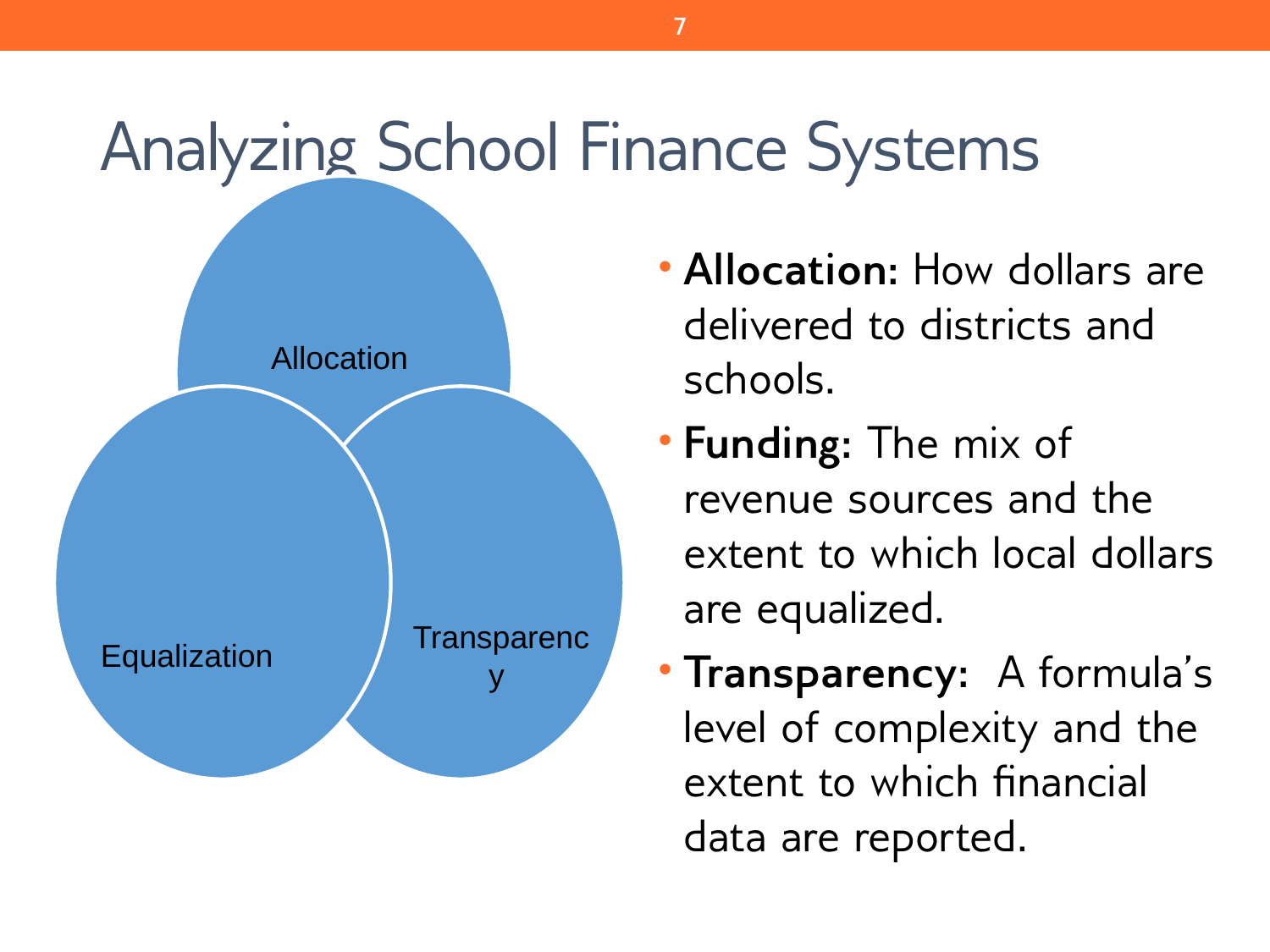

7
# Analyzing School Finance Systems
Allocation
Transparency
Equalization
Allocation: How dollars are delivered to districts and schools.
Funding: The mix of revenue sources and the extent to which local dollars are equalized.
Transparency:  A formula’s level of complexity and the extent to which financial data are reported.